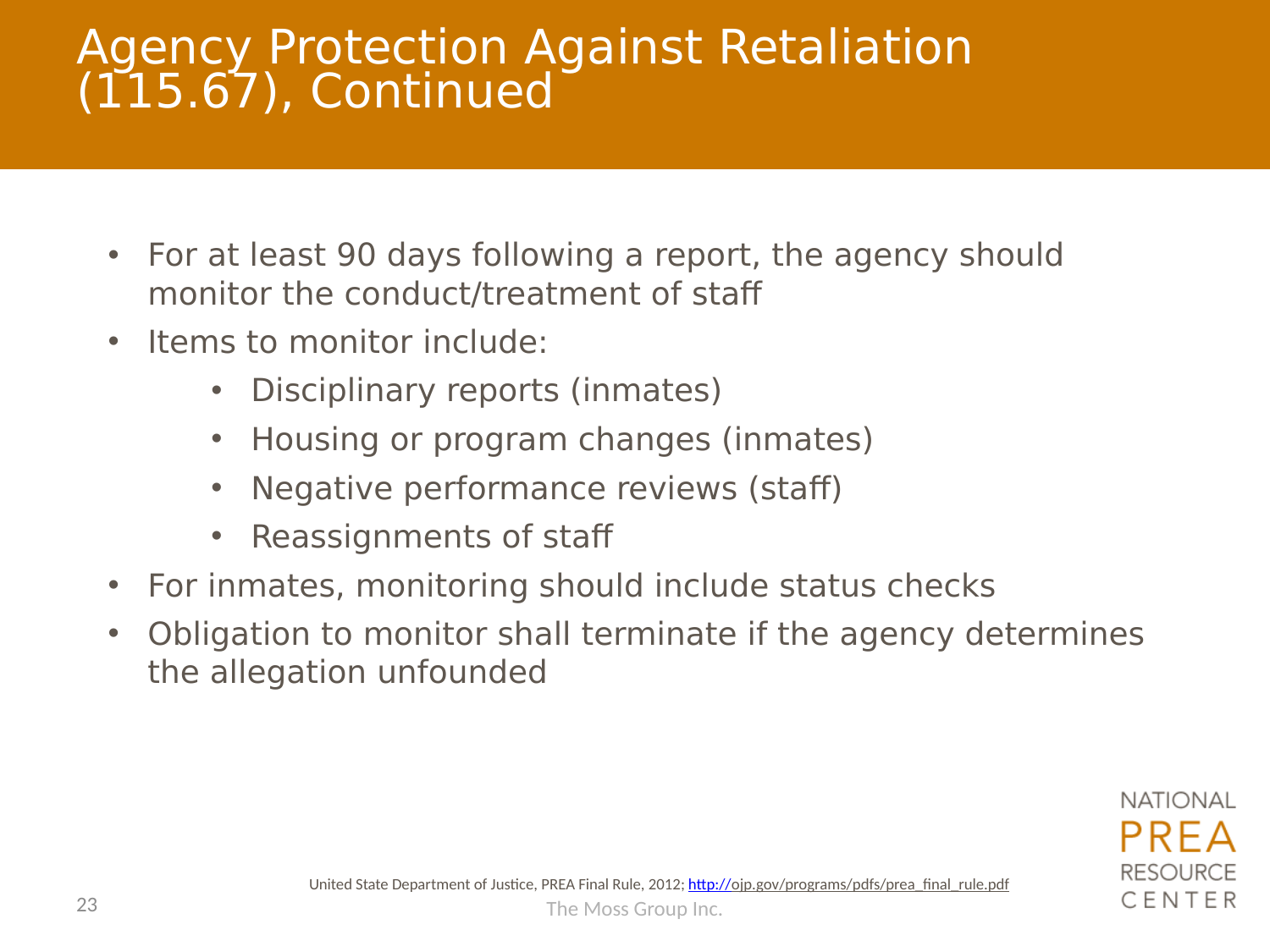

# Agency Protection Against Retaliation (115.67), Continued
For at least 90 days following a report, the agency should monitor the conduct/treatment of staff
Items to monitor include:
Disciplinary reports (inmates)
Housing or program changes (inmates)
Negative performance reviews (staff)
Reassignments of staff
For inmates, monitoring should include status checks
Obligation to monitor shall terminate if the agency determines the allegation unfounded
United State Department of Justice, PREA Final Rule, 2012; http://ojp.gov/programs/pdfs/prea_final_rule.pdf

23
The Moss Group Inc.